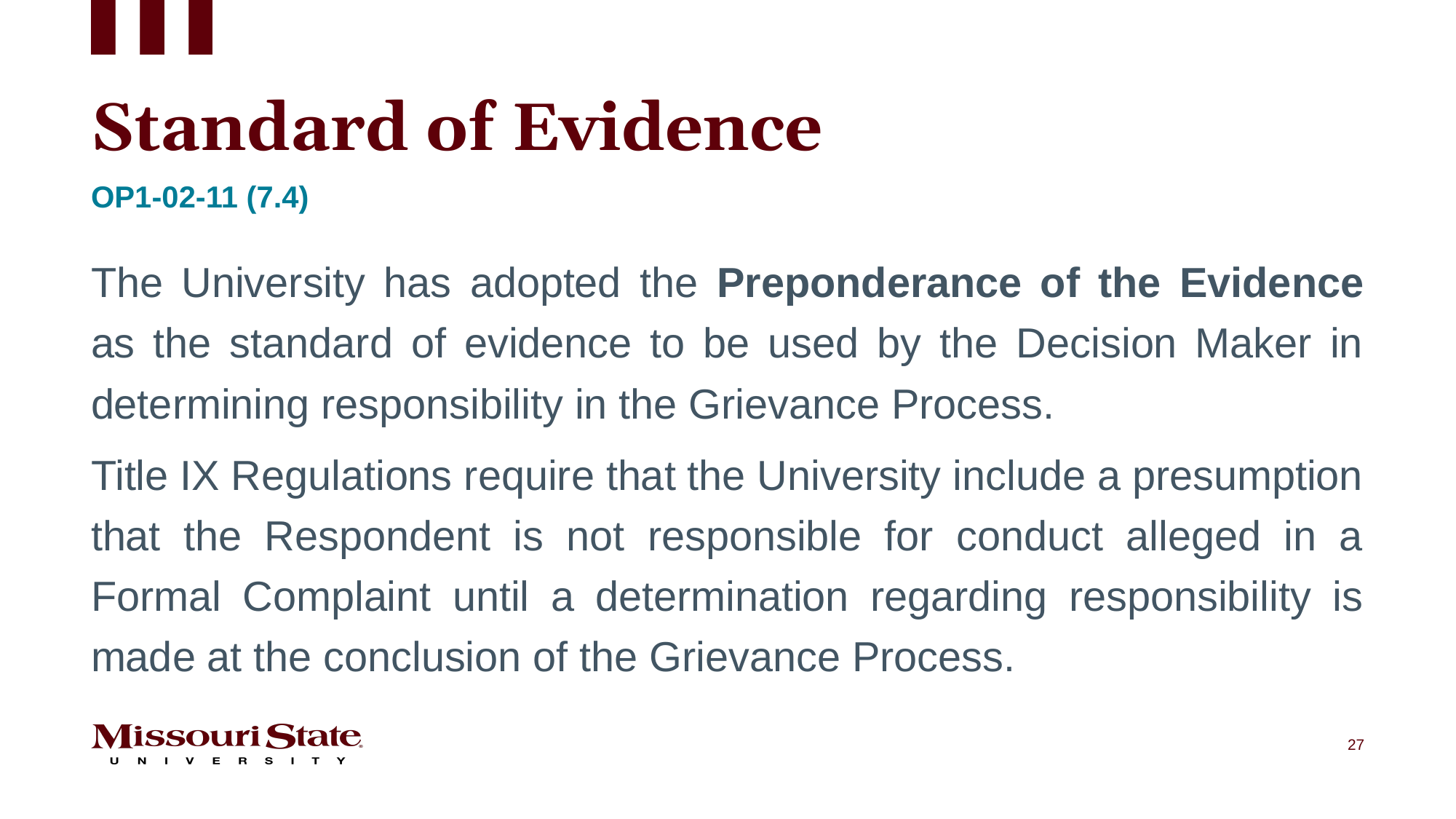

# Standard of Evidence
Op1-02-11 (7.4)
The University has adopted the Preponderance of the Evidence as the standard of evidence to be used by the Decision Maker in determining responsibility in the Grievance Process.
Title IX Regulations require that the University include a presumption that the Respondent is not responsible for conduct alleged in a Formal Complaint until a determination regarding responsibility is made at the conclusion of the Grievance Process.

27